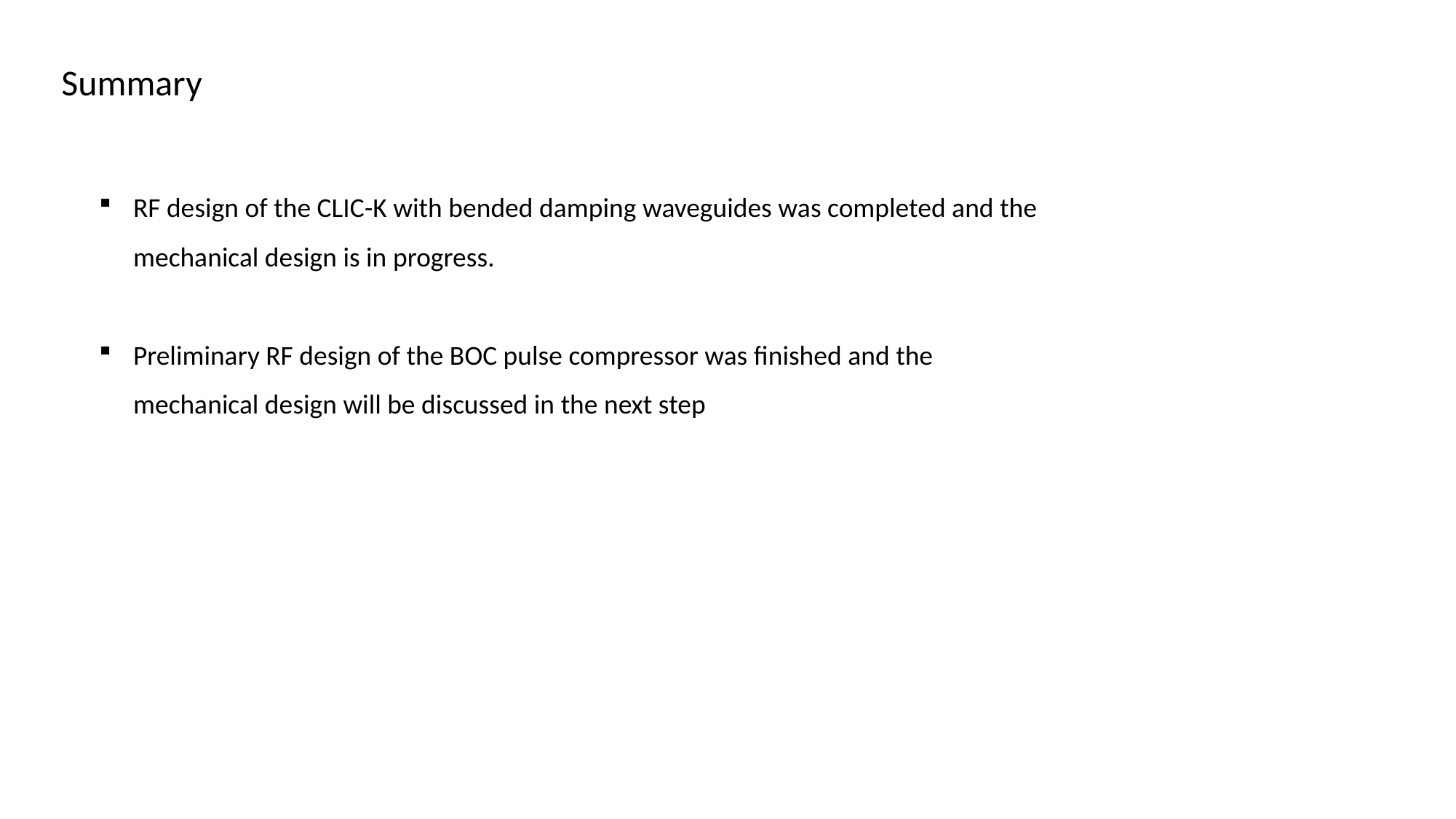

Summary
RF design of the CLIC-K with bended damping waveguides was completed and the mechanical design is in progress.

Preliminary RF design of the BOC pulse compressor was finished and the mechanical design will be discussed in the next step